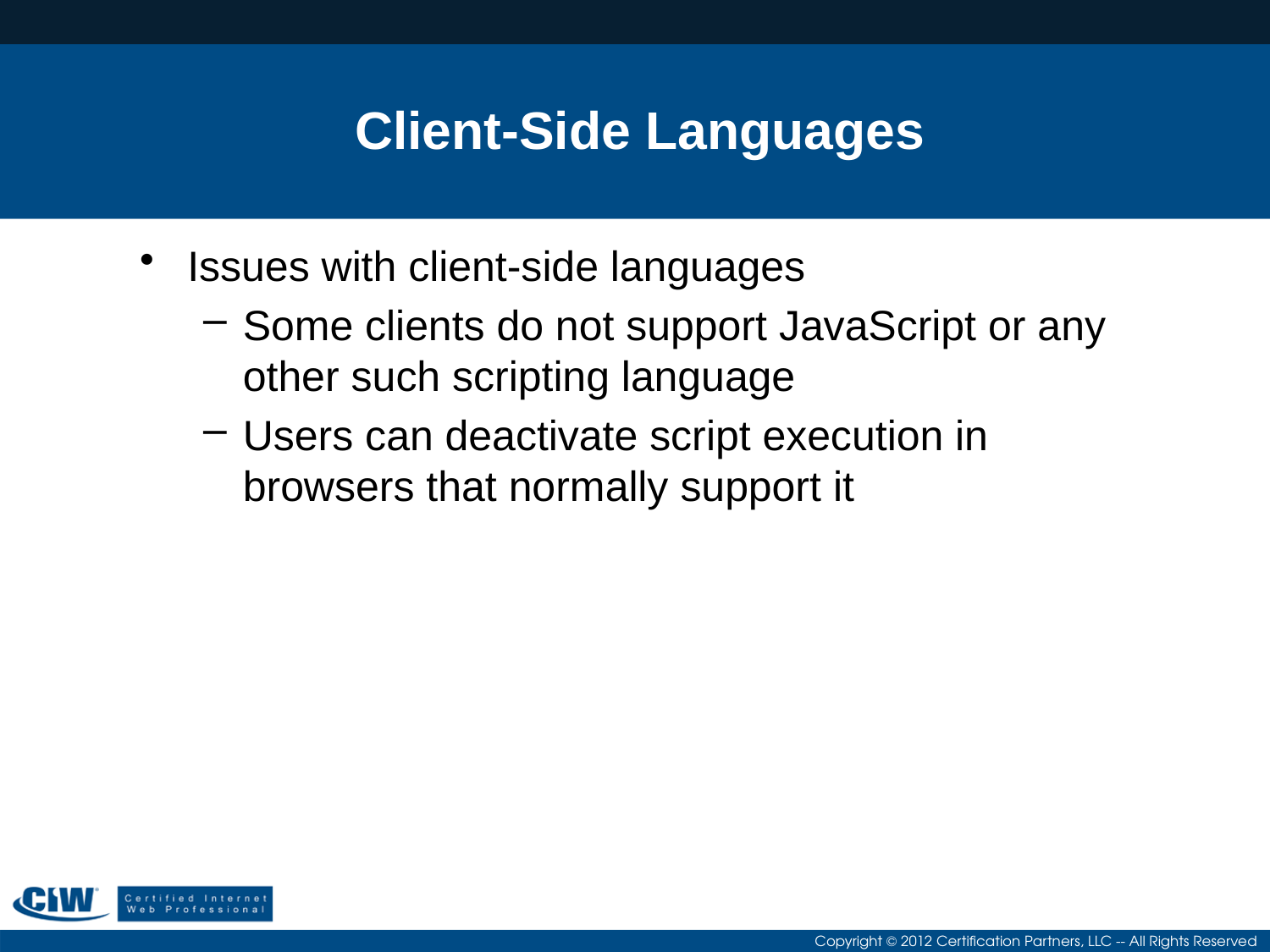

# Client-Side Languages
Issues with client-side languages
Some clients do not support JavaScript or any other such scripting language
Users can deactivate script execution in browsers that normally support it